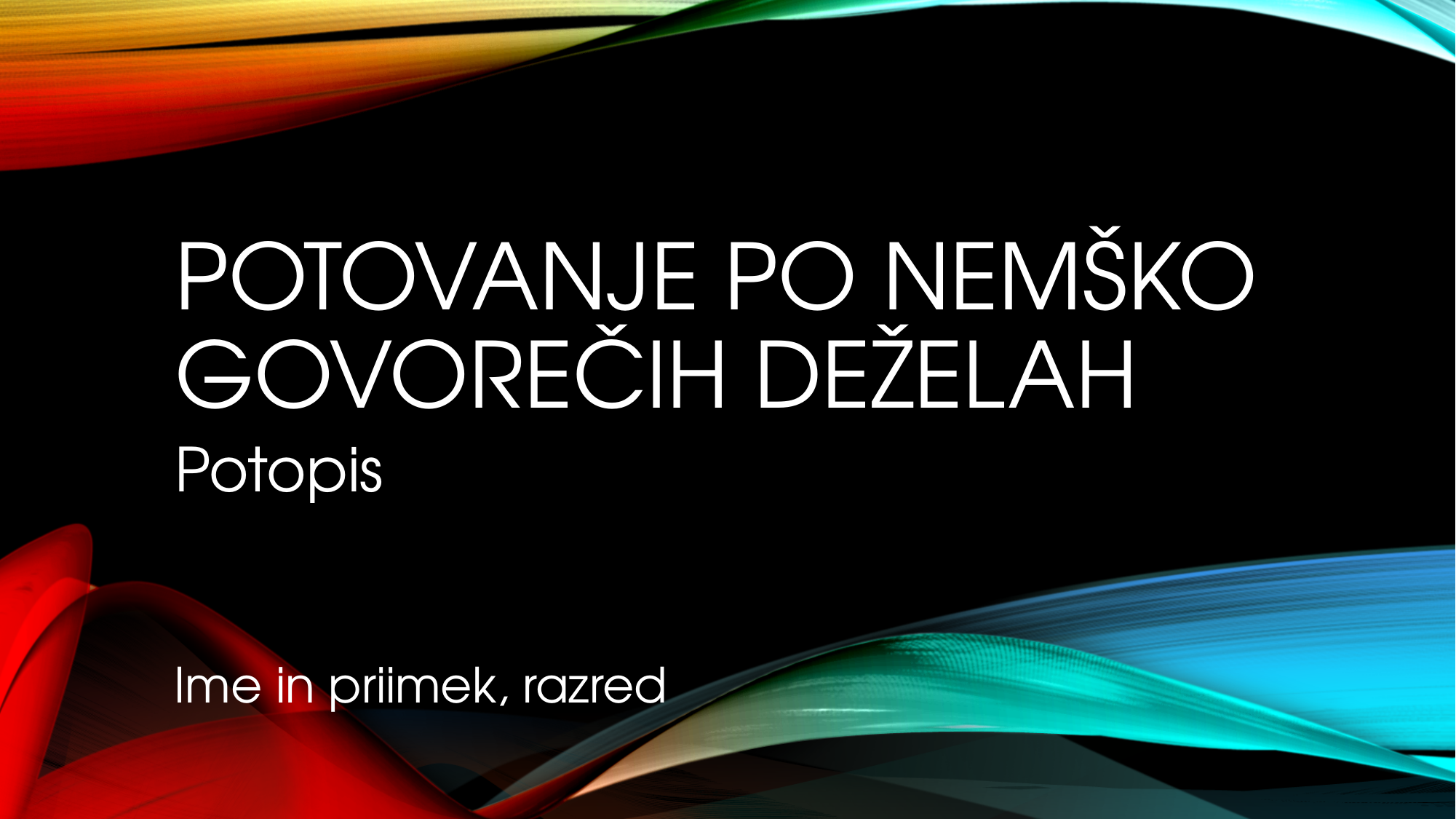

# Potovanje po nemško govorečih dEŽELAH
Potopis
Ime in priimek, razred